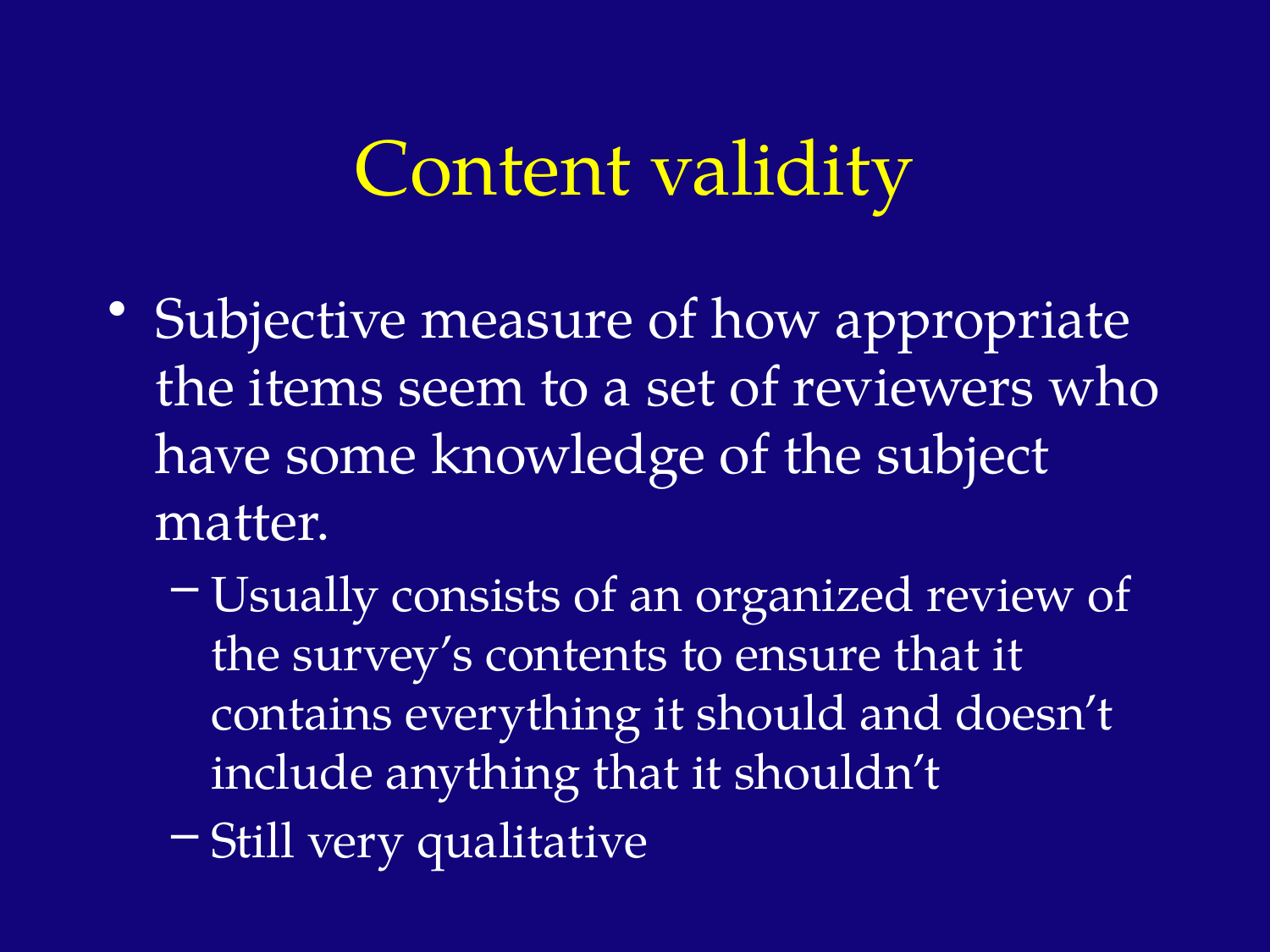

# Content validity
Subjective measure of how appropriate the items seem to a set of reviewers who have some knowledge of the subject matter.
Usually consists of an organized review of the survey’s contents to ensure that it contains everything it should and doesn’t include anything that it shouldn’t
Still very qualitative